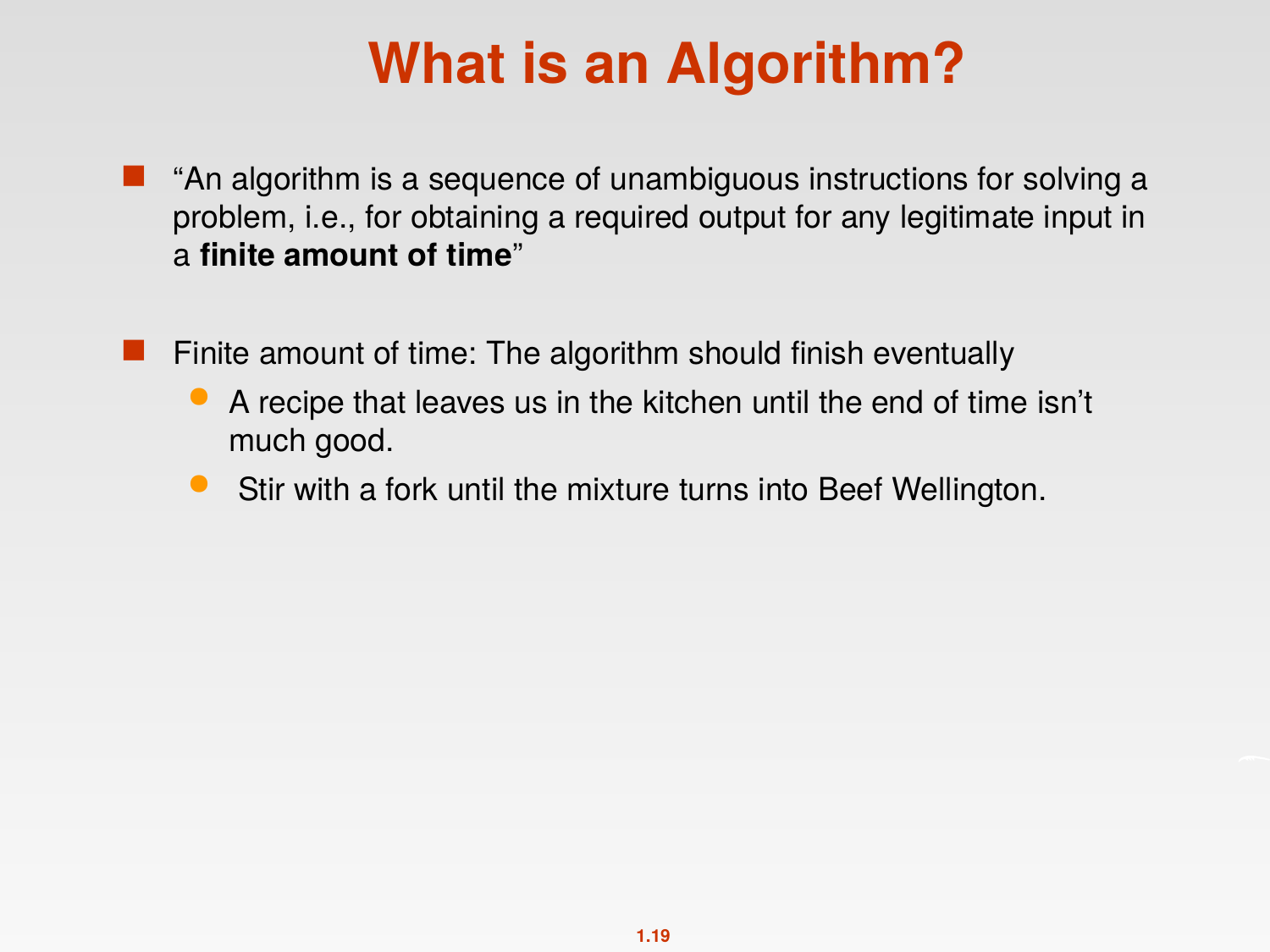

# What is an Algorithm?
“An algorithm is a sequence of unambiguous instructions for solving a problem, i.e., for obtaining a required output for any legitimate input in a ﬁnite amount of time”

Finite amount of time: The algorithm should finish eventually
A recipe that leaves us in the kitchen until the end of time isn’t much good.
 Stir with a fork until the mixture turns into Beef Wellington.